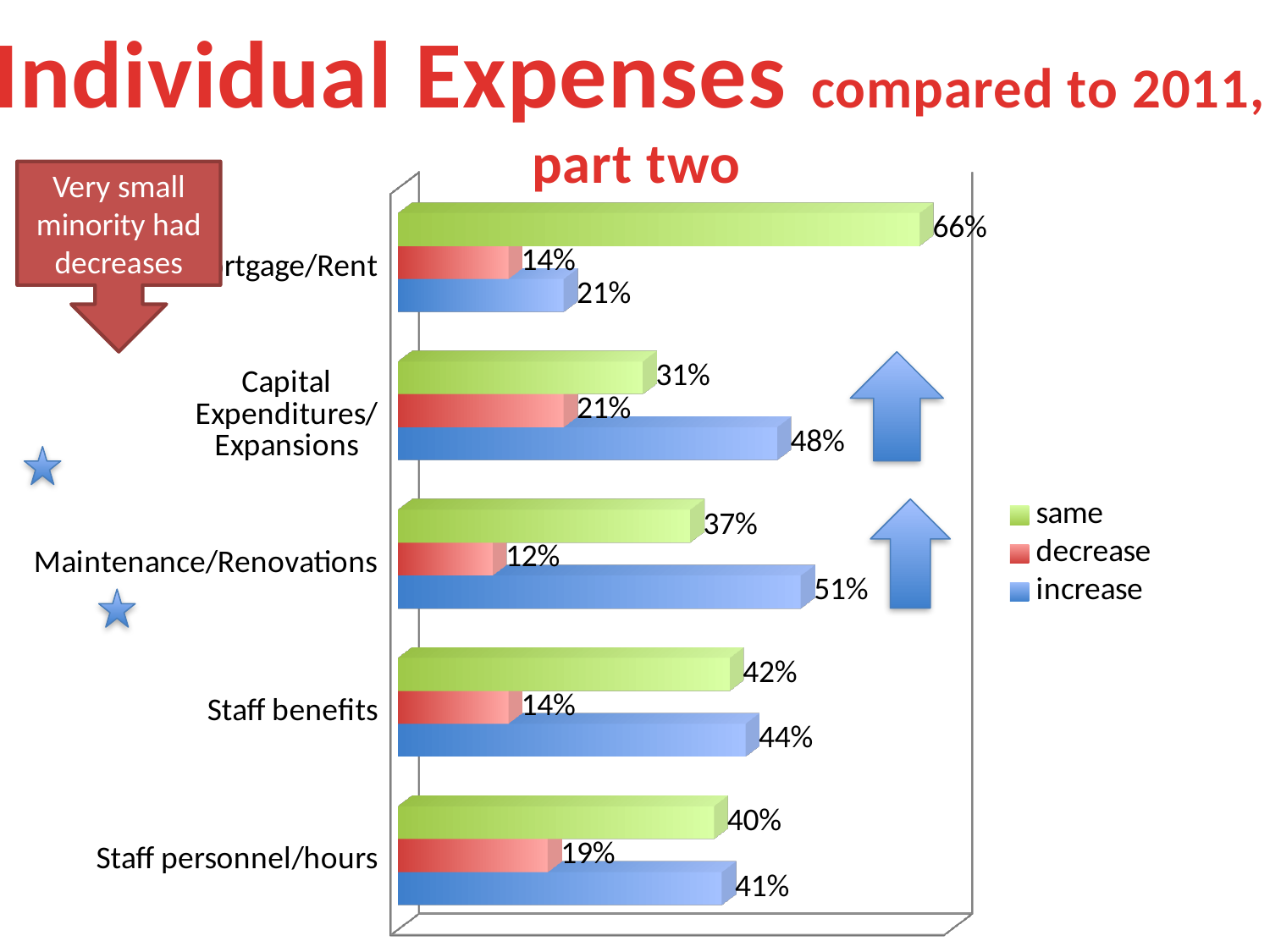

Individual Expenses compared to 2011,
part two

[unsupported chart]

Very small minority had decreases